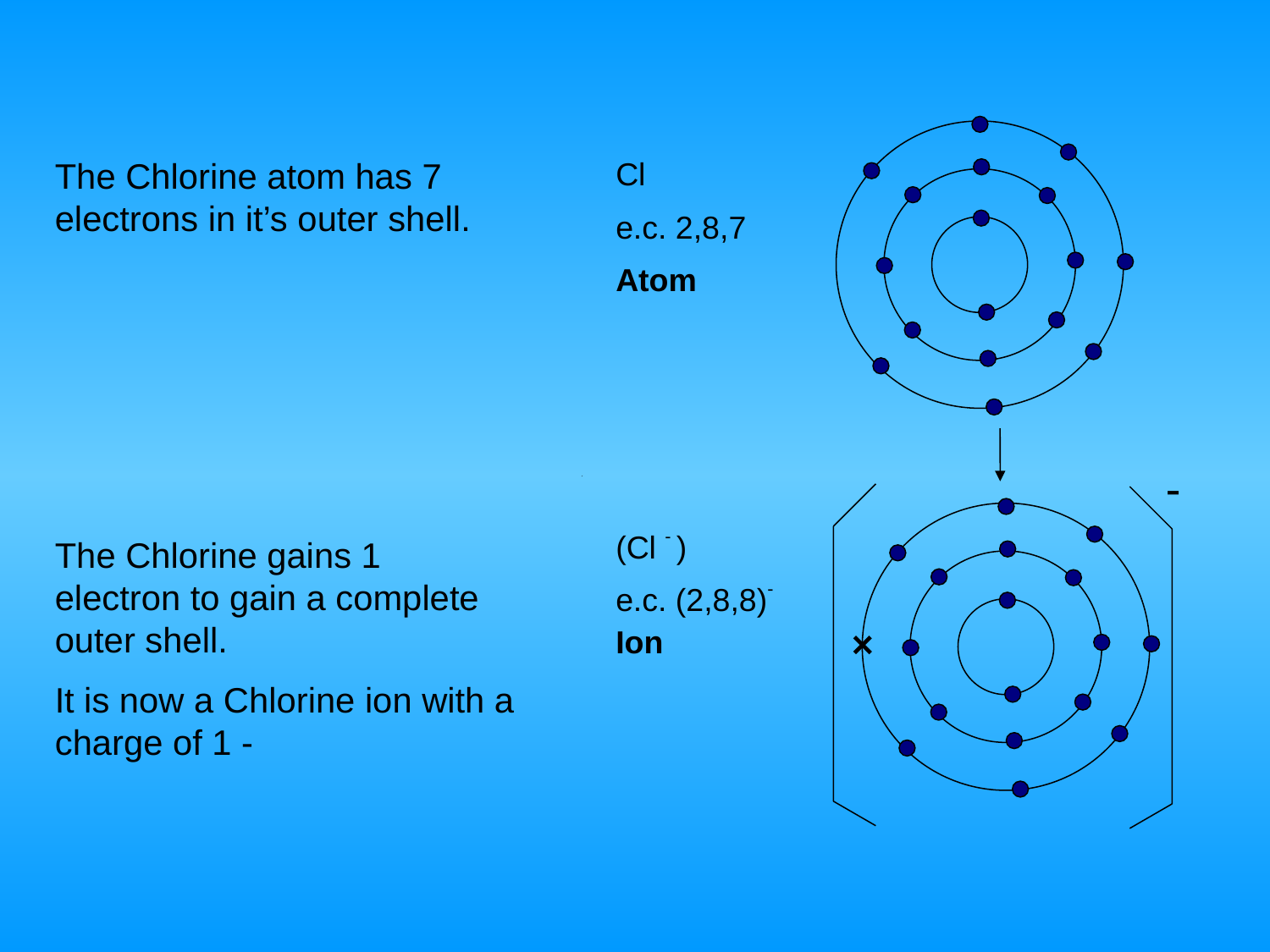

The Chlorine atom has 7 electrons in it’s outer shell.

Cl
e.c. 2,8,7
Atom

-

(Cl - )
The Chlorine gains 1 electron to gain a complete outer shell.
It is now a Chlorine ion with a charge of 1 -
e.c. (2,8,8)-
Ion